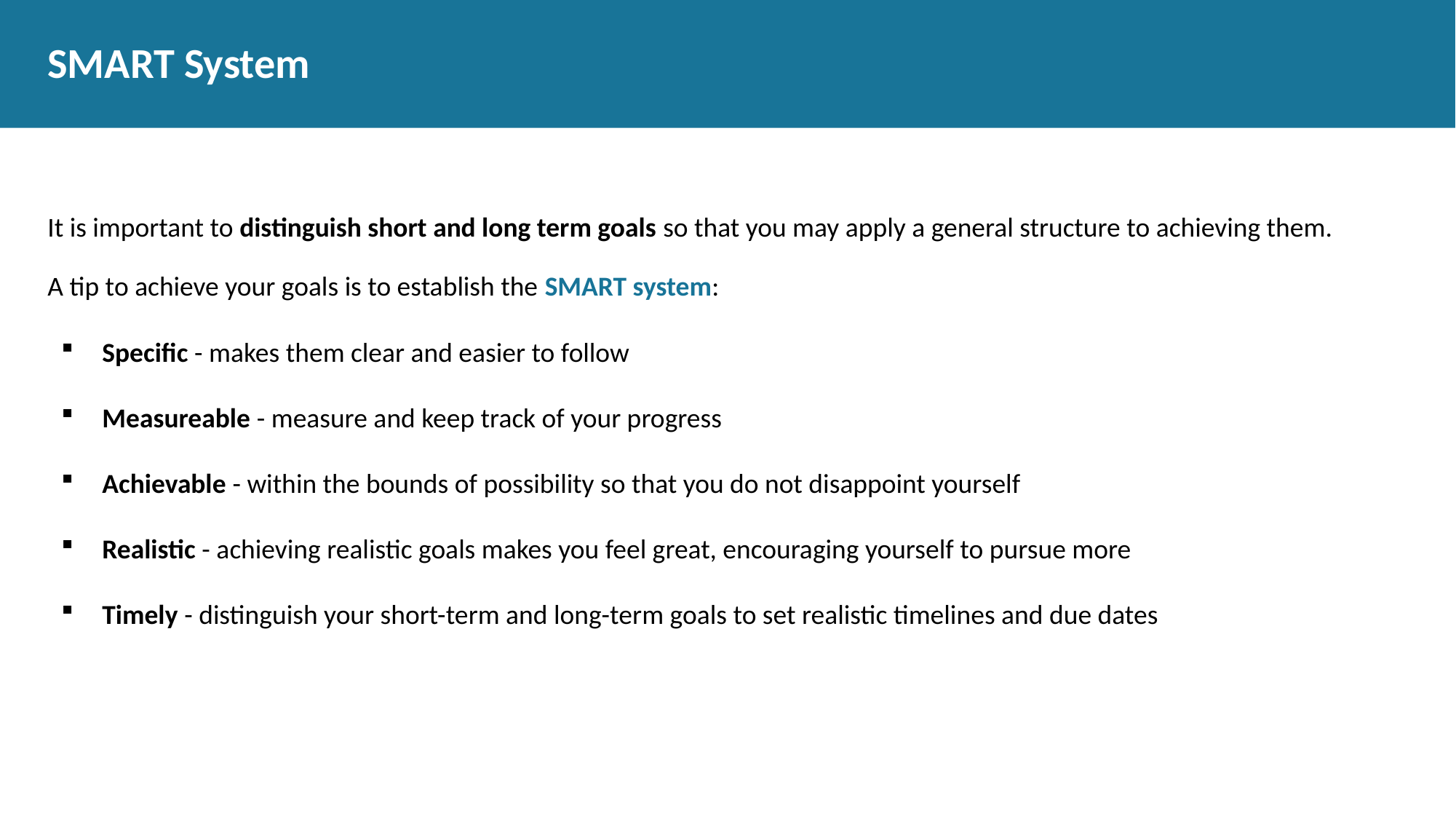

# SMART System

It is important to distinguish short and long term goals so that you may apply a general structure to achieving them.

A tip to achieve your goals is to establish the SMART system:
Specific - makes them clear and easier to follow
Measureable - measure and keep track of your progress
Achievable - within the bounds of possibility so that you do not disappoint yourself
Realistic - achieving realistic goals makes you feel great, encouraging yourself to pursue more
Timely - distinguish your short-term and long-term goals to set realistic timelines and due dates